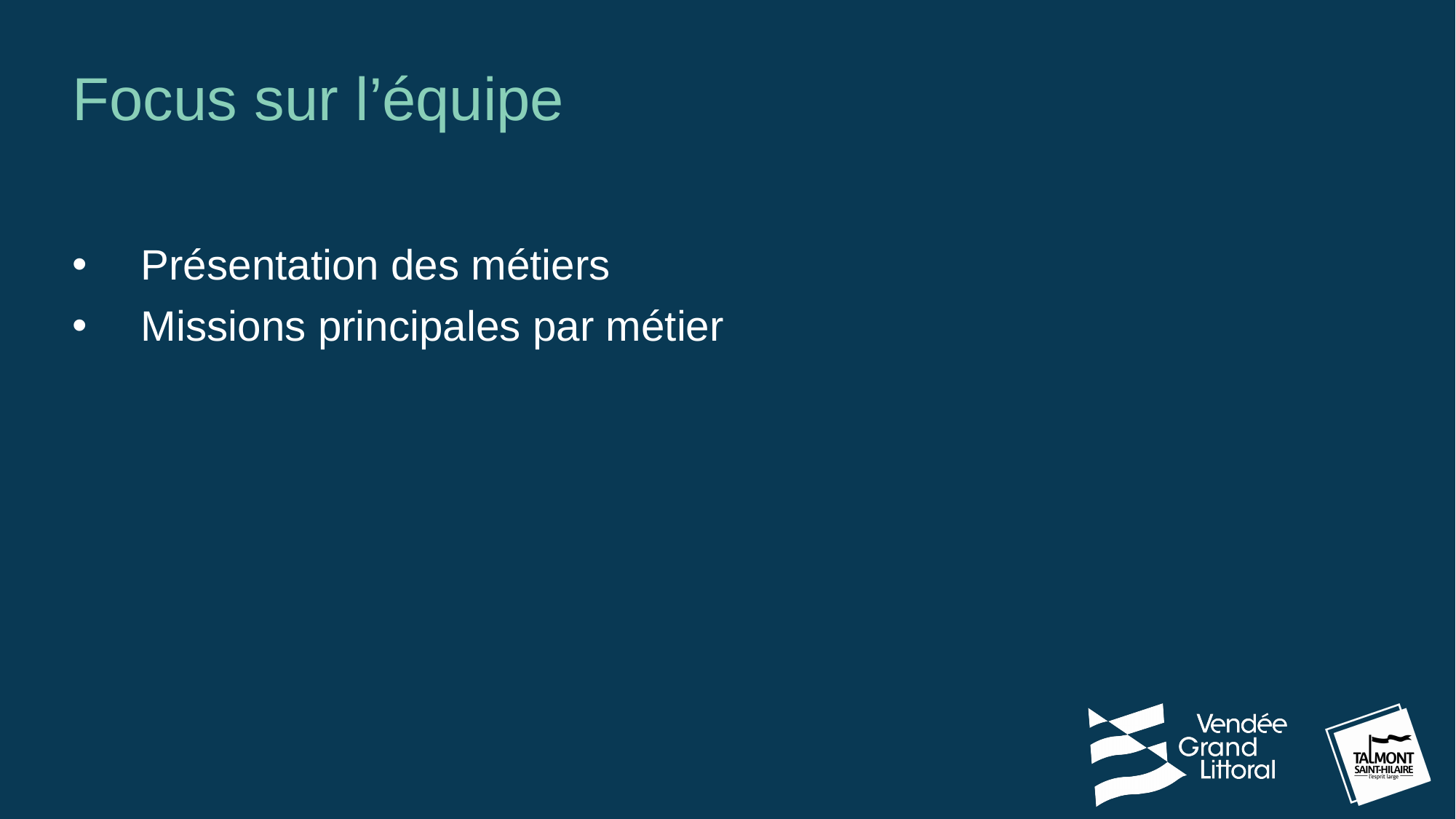

# Focus sur l’équipe
Présentation des métiers
Missions principales par métier